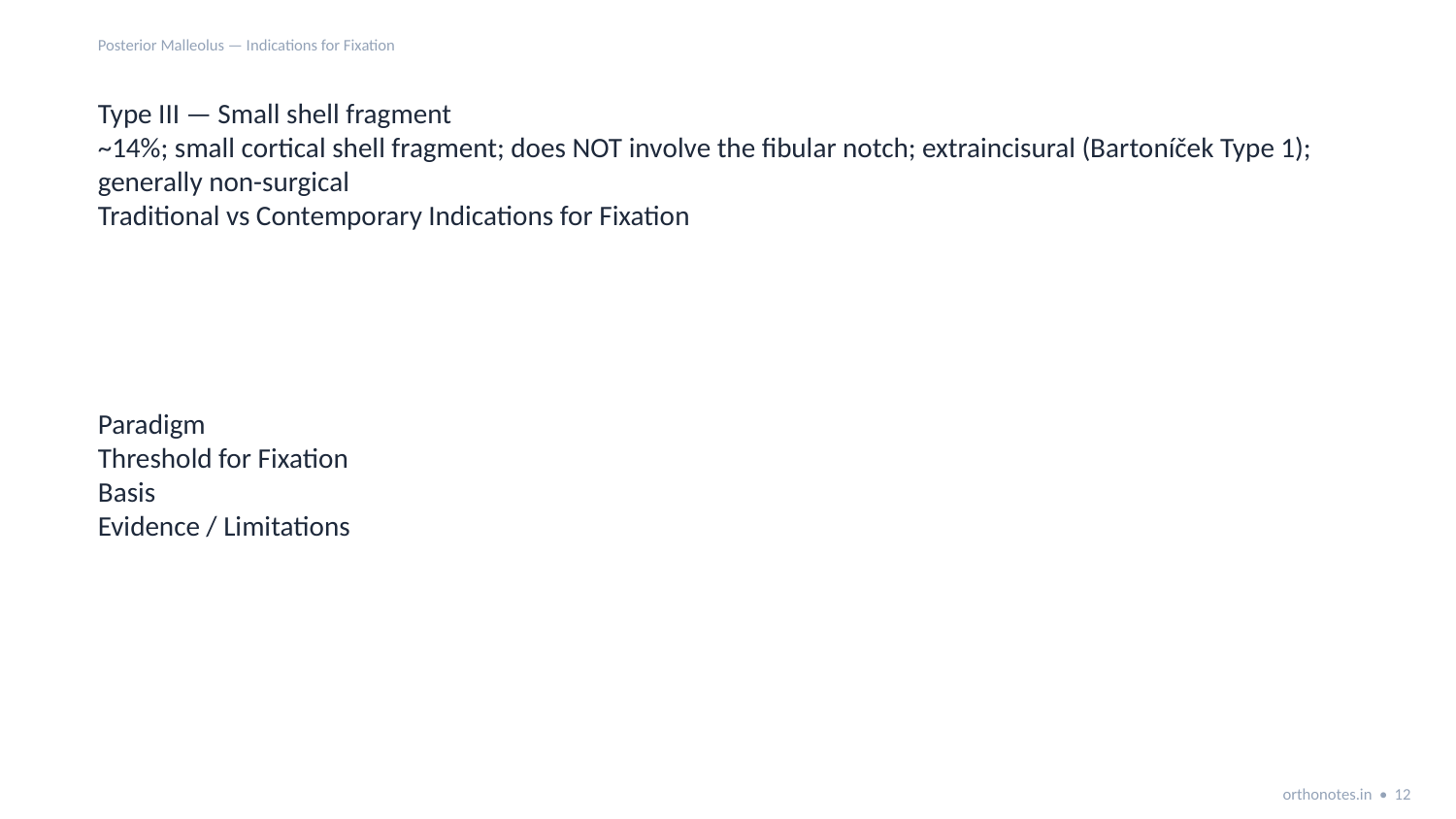

Posterior Malleolus — Indications for Fixation
Type III — Small shell fragment
~14%; small cortical shell fragment; does NOT involve the fibular notch; extraincisural (Bartoníček Type 1); generally non-surgical
Traditional vs Contemporary Indications for Fixation
Paradigm
Threshold for Fixation
Basis
Evidence / Limitations
orthonotes.in  •  12